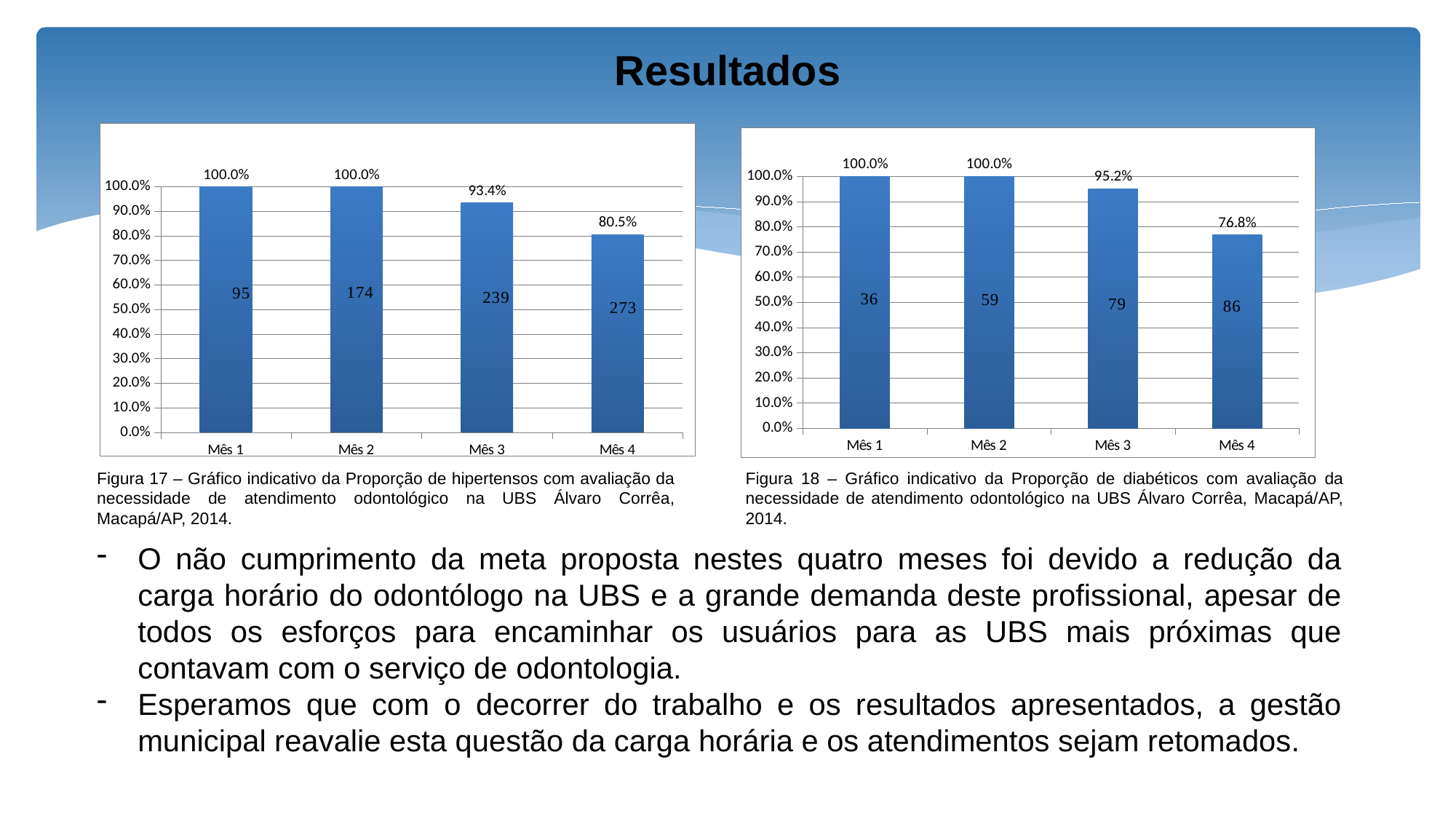

# Resultados

### Chart

| Category | Proporção de hipertensos com avaliação da necessidade de atendimento odontológico |
|---|---|
| Mês 1 | 1.0 |
| Mês 2 | 1.0 |
| Mês 3 | 0.93359375 |
| Mês 4 | 0.8053097345132744 |

### Chart

| Category | Proporção de diabéticos com avaliação da necessidade de atendimento odontológico |
|---|---|
| Mês 1 | 1.0 |
| Mês 2 | 1.0 |
| Mês 3 | 0.9518072289156626 |
| Mês 4 | 0.7678571428571429 |
Figura 17 – Gráfico indicativo da Proporção de hipertensos com avaliação da necessidade de atendimento odontológico na UBS Álvaro Corrêa, Macapá/AP, 2014.
Figura 18 – Gráfico indicativo da Proporção de diabéticos com avaliação da necessidade de atendimento odontológico na UBS Álvaro Corrêa, Macapá/AP, 2014.
O não cumprimento da meta proposta nestes quatro meses foi devido a redução da carga horário do odontólogo na UBS e a grande demanda deste profissional, apesar de todos os esforços para encaminhar os usuários para as UBS mais próximas que contavam com o serviço de odontologia.
Esperamos que com o decorrer do trabalho e os resultados apresentados, a gestão municipal reavalie esta questão da carga horária e os atendimentos sejam retomados.